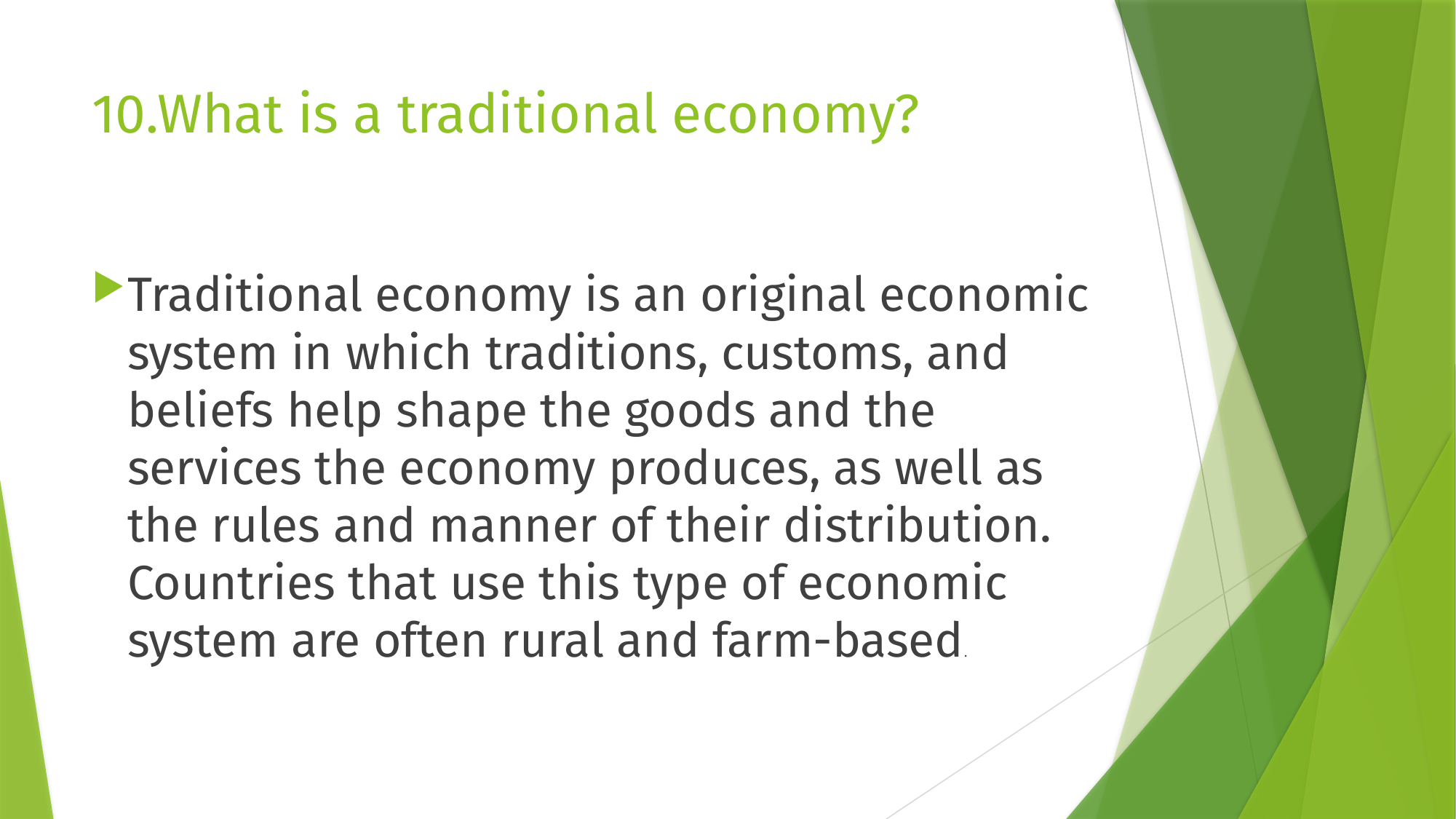

# 10.What is a traditional economy?
Traditional economy is an original economic system in which traditions, customs, and beliefs help shape the goods and the services the economy produces, as well as the rules and manner of their distribution. Countries that use this type of economic system are often rural and farm-based.